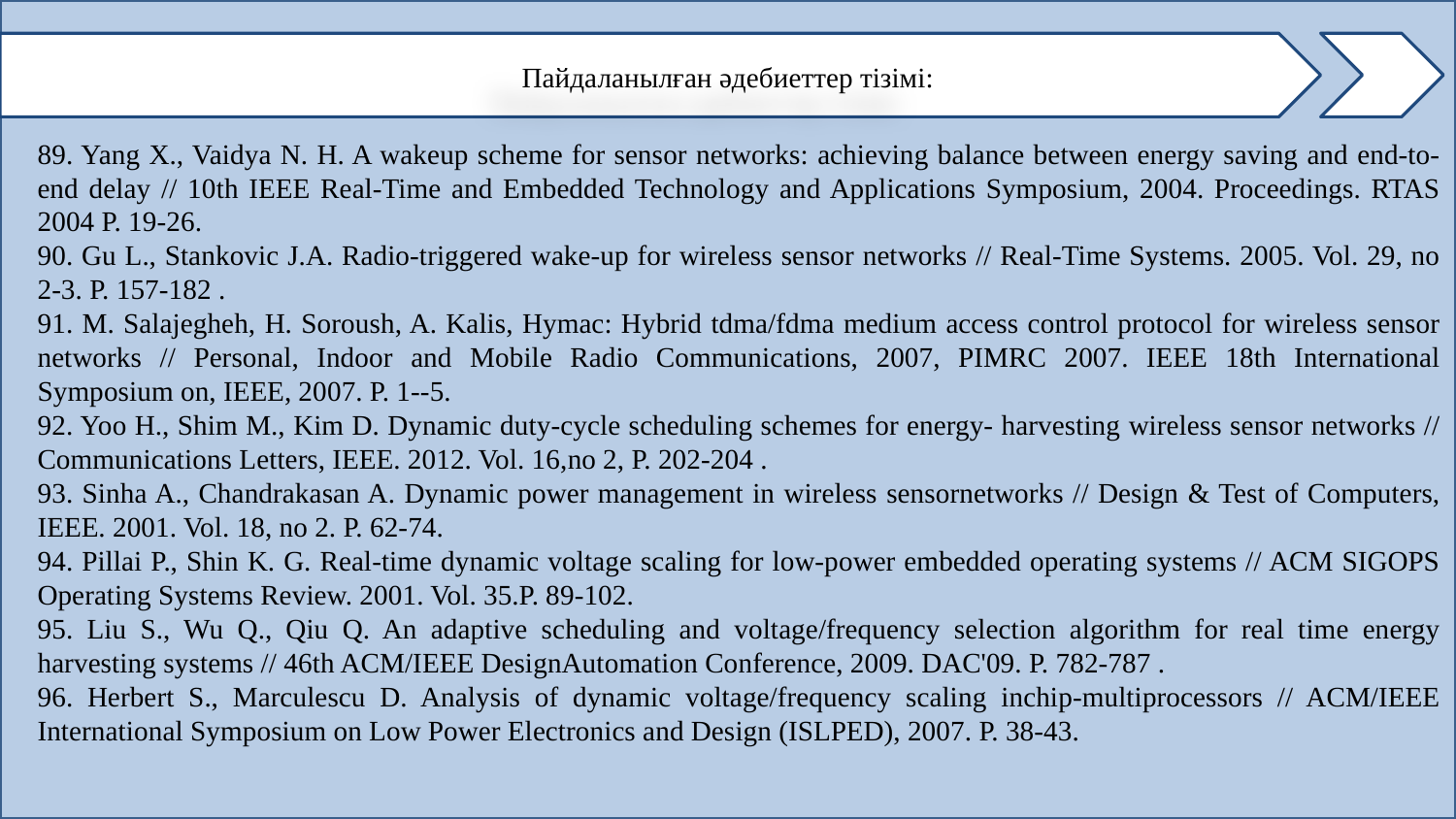

Пайдаланылған әдебиеттер тізімі:
89. Yang X., Vaidya N. H. A wakeup scheme for sensor networks: achieving balance between energy saving and end-to-end delay // 10th IEEE Real-Time and Embedded Technology and Applications Symposium, 2004. Proceedings. RTAS 2004 P. 19-26.
90. Gu L., Stankovic J.A. Radio-triggered wake-up for wireless sensor networks // Real-Time Systems. 2005. Vol. 29, no 2-3. P. 157-182 .
91. M. Salajegheh, H. Soroush, A. Kalis, Hymac: Hybrid tdma/fdma medium access control protocol for wireless sensor networks // Personal, Indoor and Mobile Radio Communications, 2007, PIMRC 2007. IEEE 18th International Symposium on, IEEE, 2007. P. 1--5.
92. Yoo H., Shim M., Kim D. Dynamic duty-cycle scheduling schemes for energy- harvesting wireless sensor networks // Communications Letters, IEEE. 2012. Vol. 16,no 2, P. 202-204 .
93. Sinha A., Chandrakasan A. Dynamic power management in wireless sensornetworks // Design & Test of Computers, IEEE. 2001. Vol. 18, no 2. P. 62-74.
94. Pillai P., Shin K. G. Real-time dynamic voltage scaling for low-power embedded operating systems // ACM SIGOPS Operating Systems Review. 2001. Vol. 35.P. 89-102.
95. Liu S., Wu Q., Qiu Q. An adaptive scheduling and voltage/frequency selection algorithm for real time energy harvesting systems // 46th ACM/IEEE DesignAutomation Conference, 2009. DAC'09. P. 782-787 .
96. Herbert S., Marculescu D. Analysis of dynamic voltage/frequency scaling inchip-multiprocessors // ACM/IEEE International Symposium on Low Power Electronics and Design (ISLPED), 2007. P. 38-43.